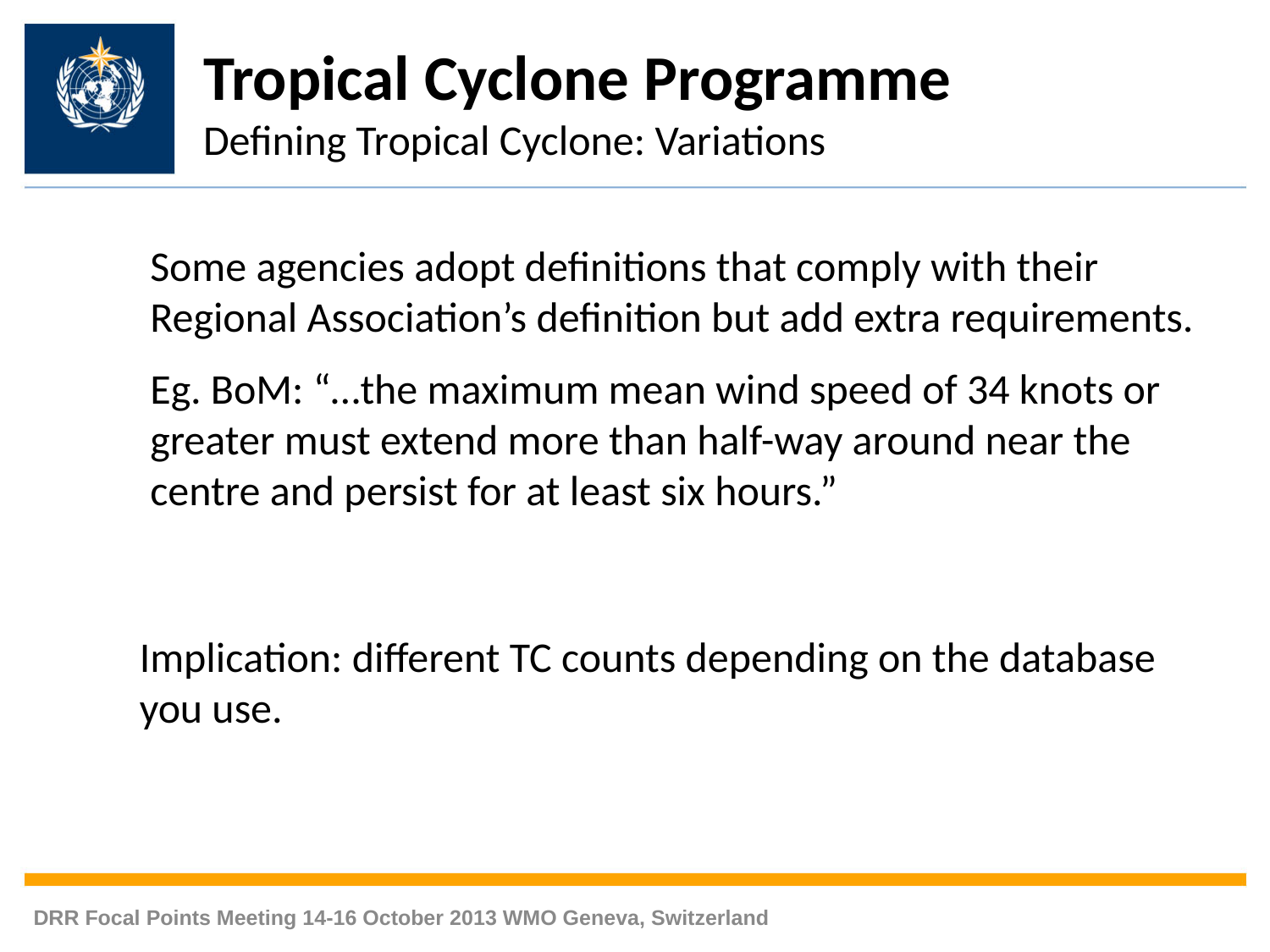

Tropical Cyclone Programme
Defining Tropical Cyclone: Variations
Some agencies adopt definitions that comply with their Regional Association’s definition but add extra requirements.
Eg. BoM: “…the maximum mean wind speed of 34 knots or greater must extend more than half-way around near the centre and persist for at least six hours.”
Implication: different TC counts depending on the database you use.